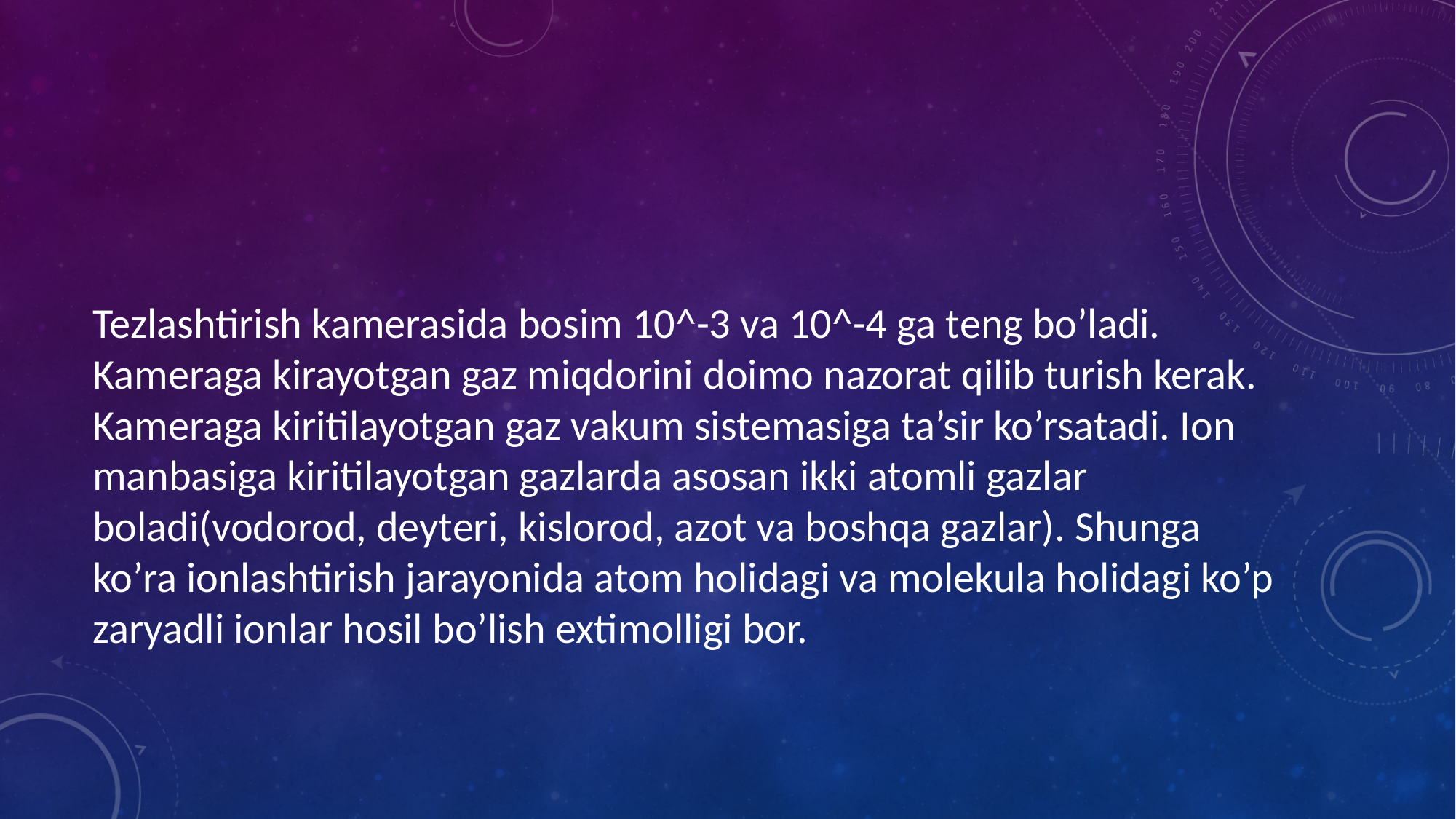

Tezlashtirish kamerasida bosim 10^-3 va 10^-4 ga teng bo’ladi. Kameraga kirayotgan gaz miqdorini doimo nazorat qilib turish kerak. Kameraga kiritilayotgan gaz vakum sistemasiga ta’sir ko’rsatadi. Ion manbasiga kiritilayotgan gazlarda asosan ikki atomli gazlar boladi(vodorod, deyteri, kislorod, azot va boshqa gazlar). Shunga ko’ra ionlashtirish jarayonida atom holidagi va molekula holidagi ko’p zaryadli ionlar hosil bo’lish extimolligi bor.